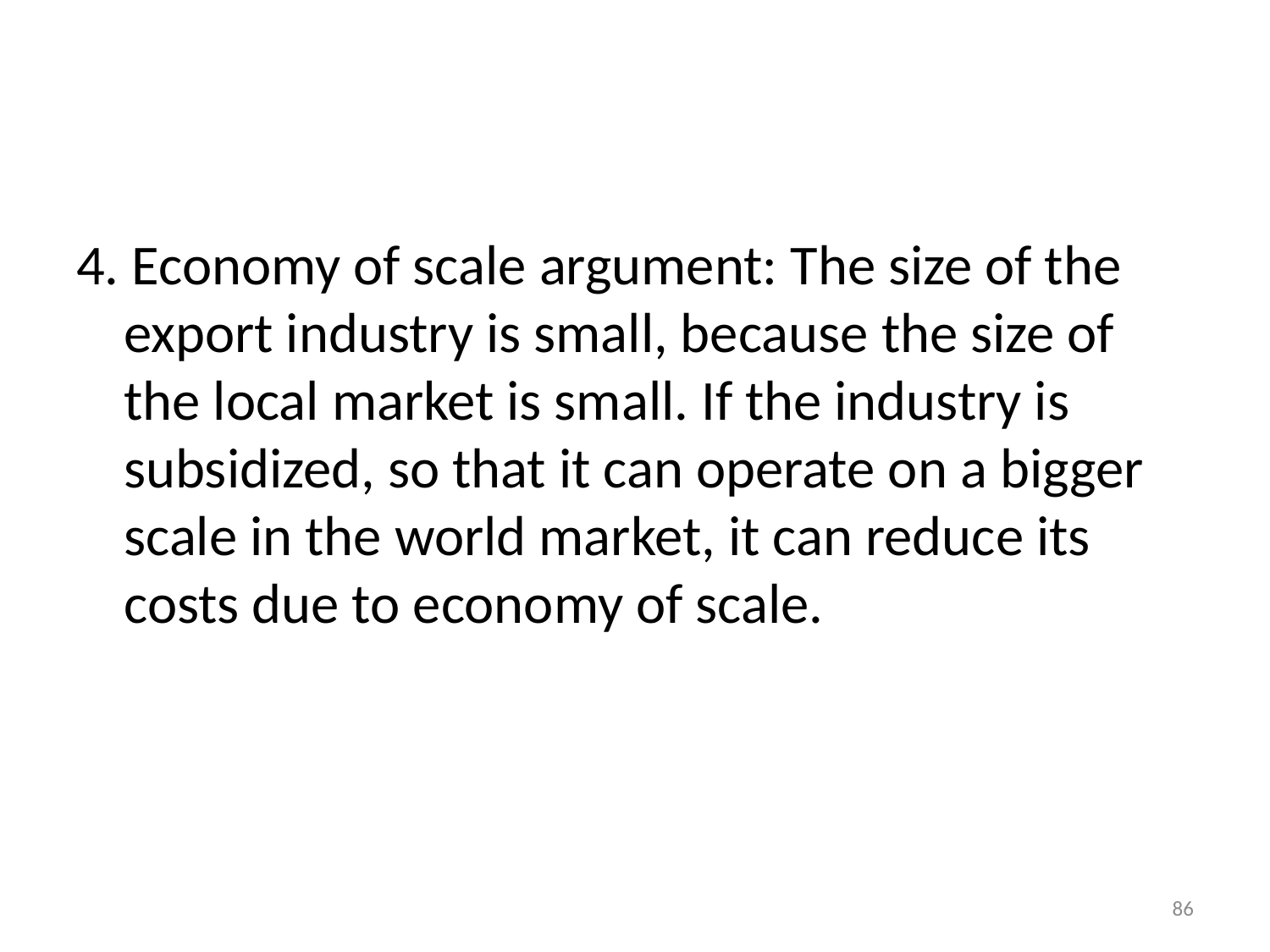

#
4. Economy of scale argument: The size of the export industry is small, because the size of the local market is small. If the industry is subsidized, so that it can operate on a bigger scale in the world market, it can reduce its costs due to economy of scale.

86